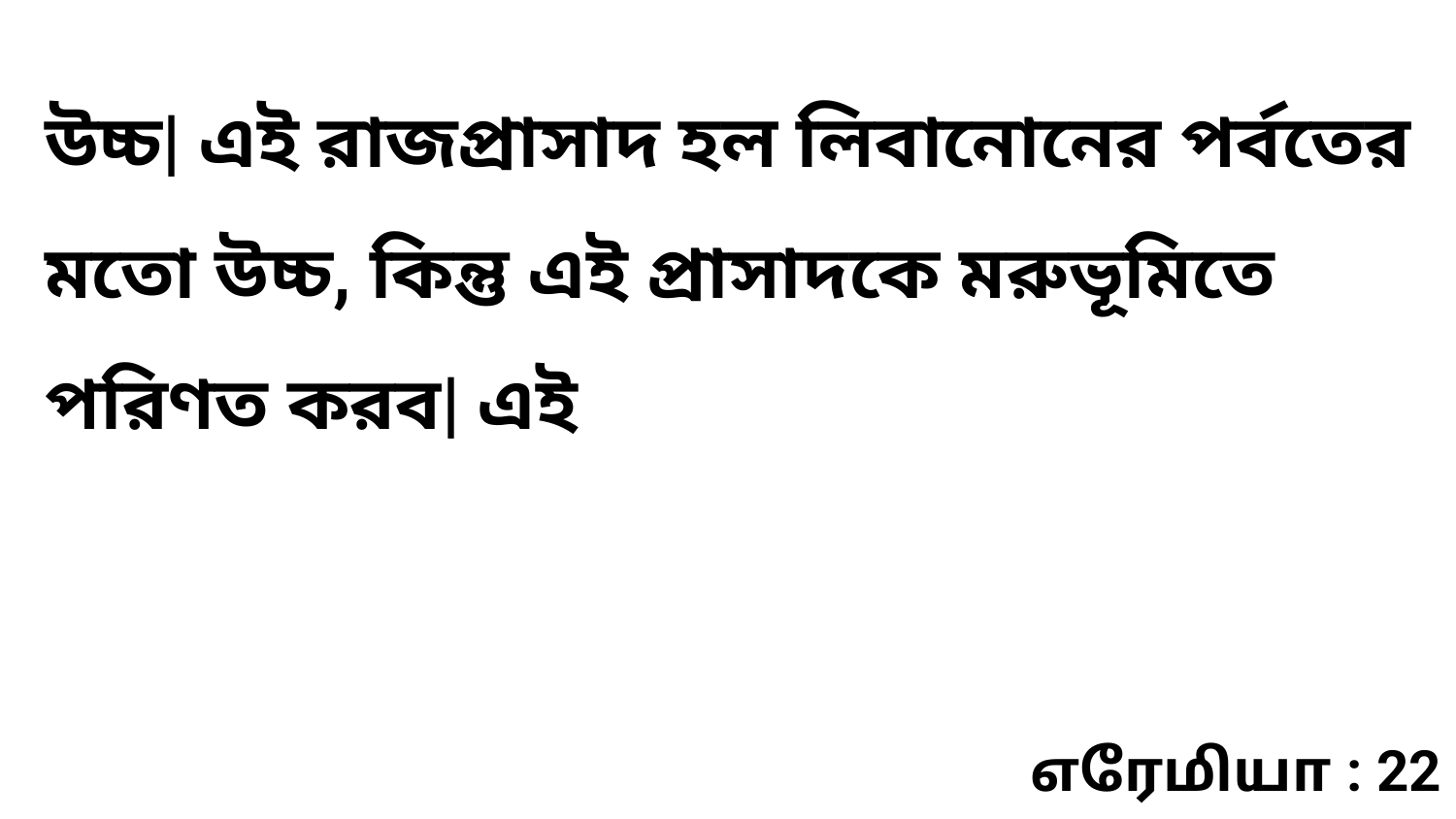

উচ্চ| এই রাজপ্রাসাদ হল লিবানোনের পর্বতের মতো উচ্চ, কিন্তু এই প্রাসাদকে মরুভূমিতে পরিণত করব| এই
எரேமியா : 22